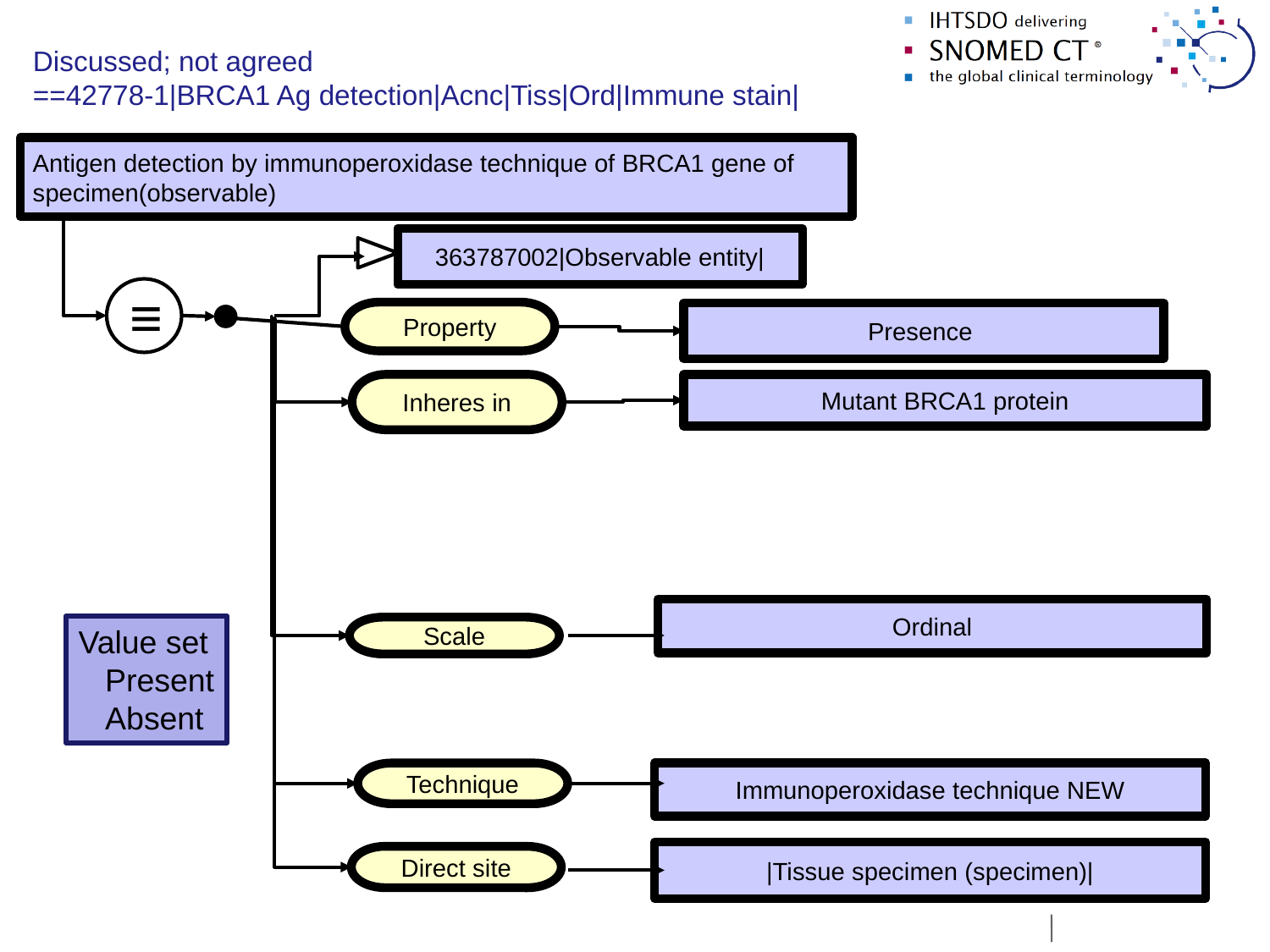

# Discussed; not agreed ==42778-1|BRCA1 Ag detection|Acnc|Tiss|Ord|Immune stain|
Antigen detection by immunoperoxidase technique of BRCA1 gene of specimen(observable)

Observable entity
363787002|Observable entity|

≡
Property
Presence

Inheres in
Mutant BRCA1 protein
Ordinal
Value set
   Present
   Absent
Scale

Technique
Immunoperoxidase technique NEW
|Tissue specimen (specimen)|
Direct site